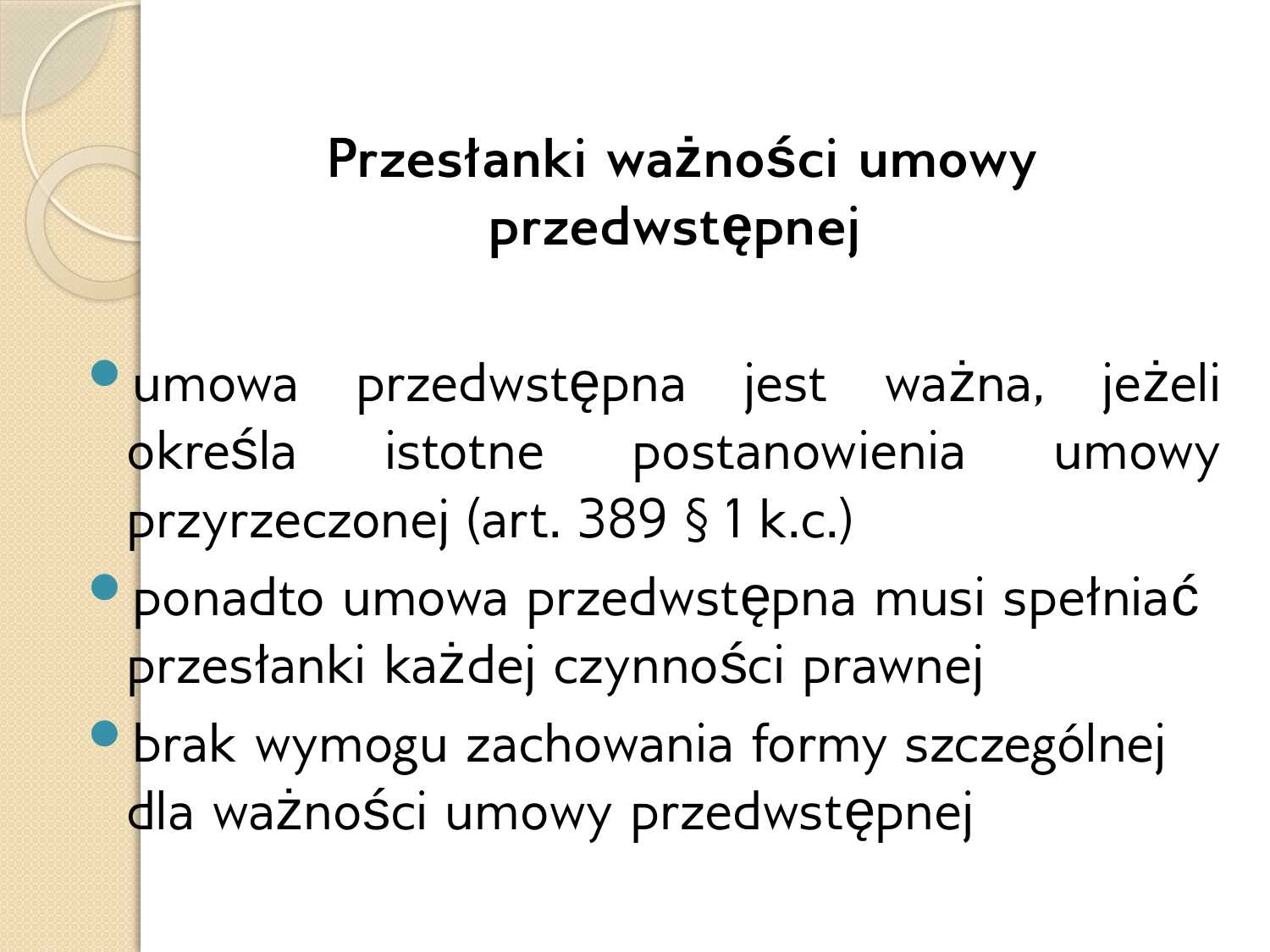

Przesłanki ważności umowy przedwstępnej

umowa przedwstępna jest ważna, jeżeli określa istotne postanowienia umowy przyrzeczonej (art. 389 § 1 k.c.)
ponadto umowa przedwstępna musi spełniać przesłanki każdej czynności prawnej
brak wymogu zachowania formy szczególnej dla ważności umowy przedwstępnej